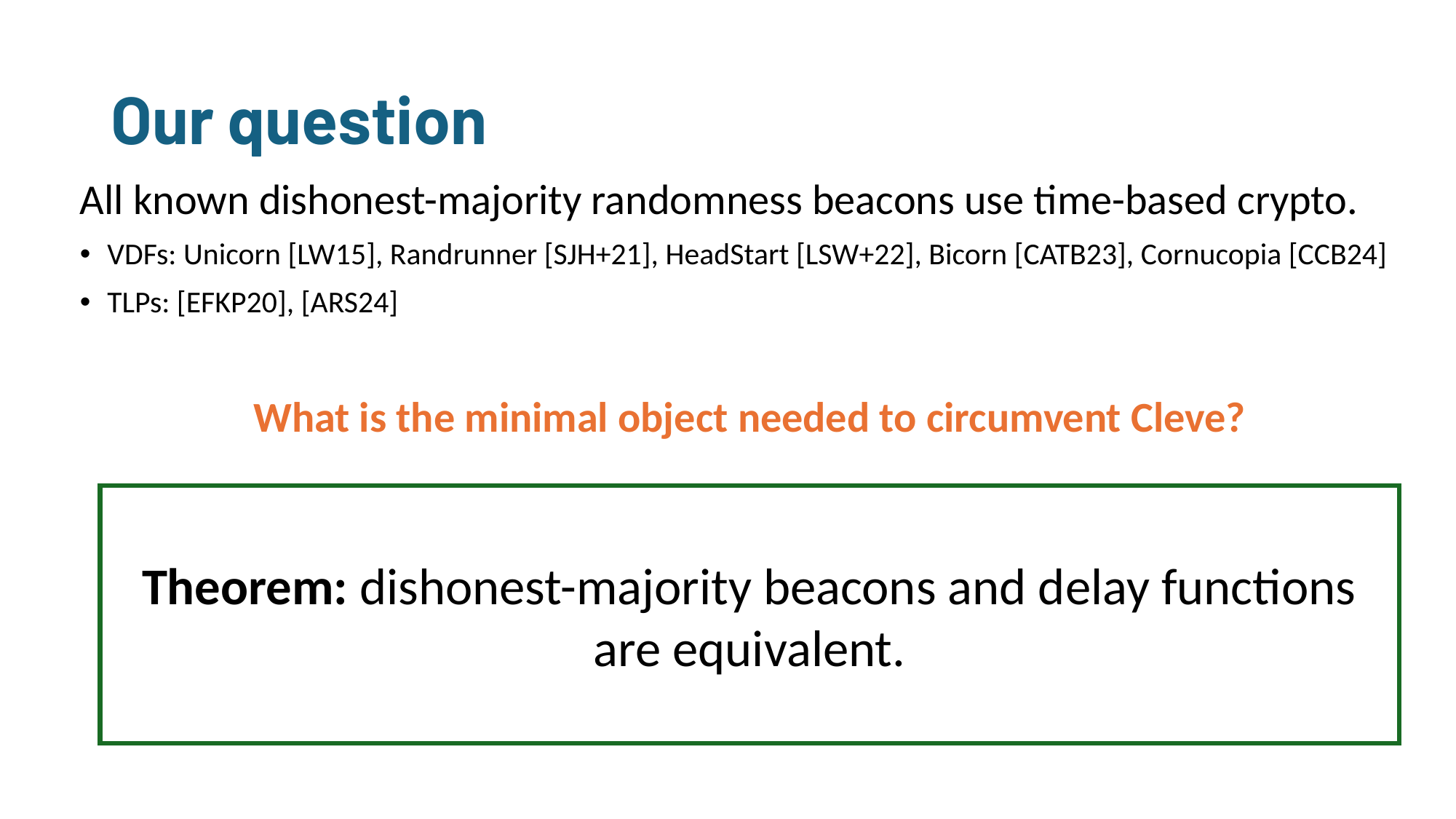

# Our question
All known dishonest-majority randomness beacons use time-based crypto.
VDFs: Unicorn [LW15], Randrunner [SJH+21], HeadStart [LSW+22], Bicorn [CATB23], Cornucopia [CCB24]
TLPs: [EFKP20], [ARS24]

What is the minimal object needed to circumvent Cleve?

Theorem: dishonest-majority beacons and delay functions are equivalent.